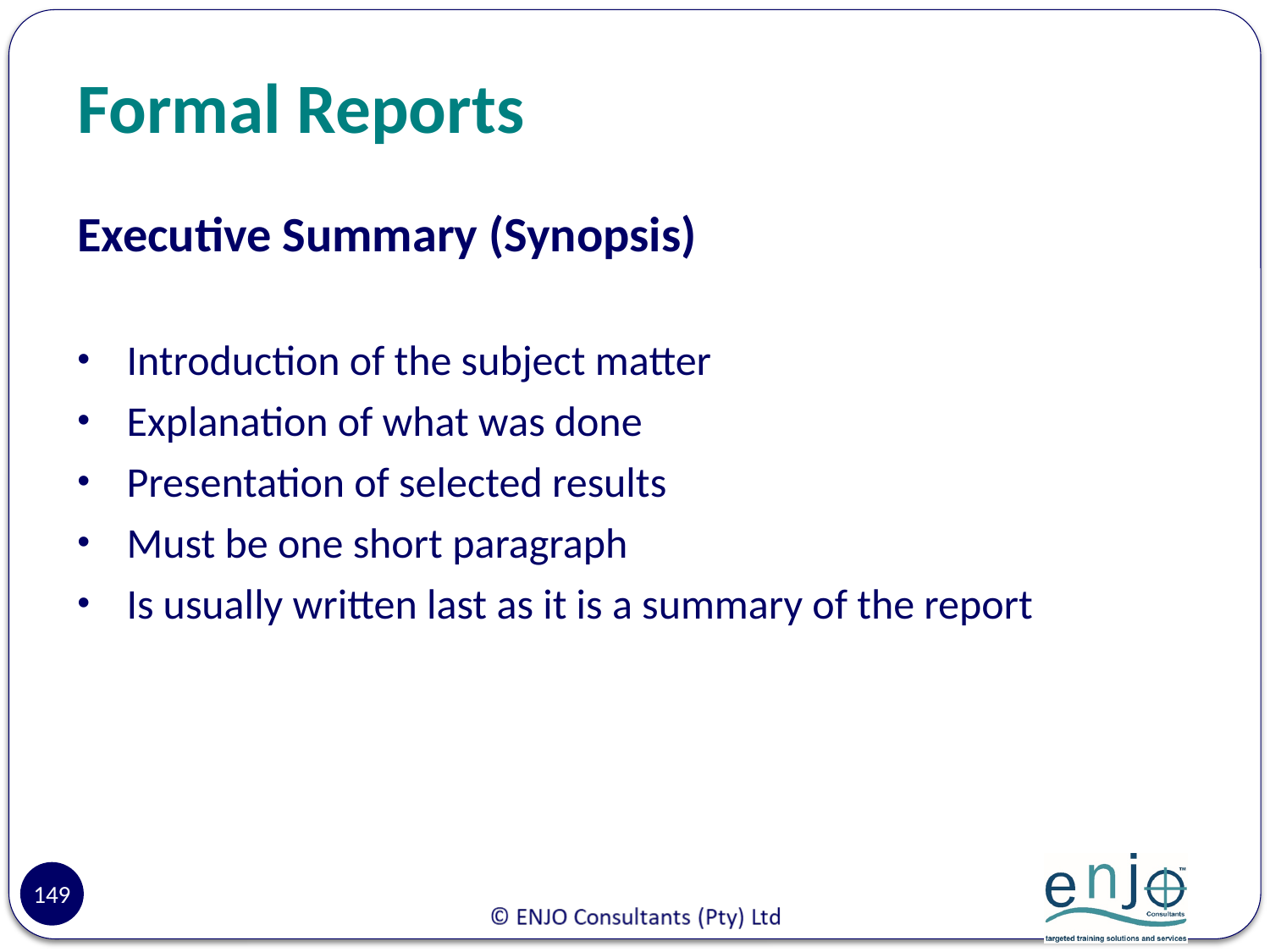

# Formal Reports
Executive Summary (Synopsis)

Introduction of the subject matter
Explanation of what was done
Presentation of selected results
Must be one short paragraph
Is usually written last as it is a summary of the report

149